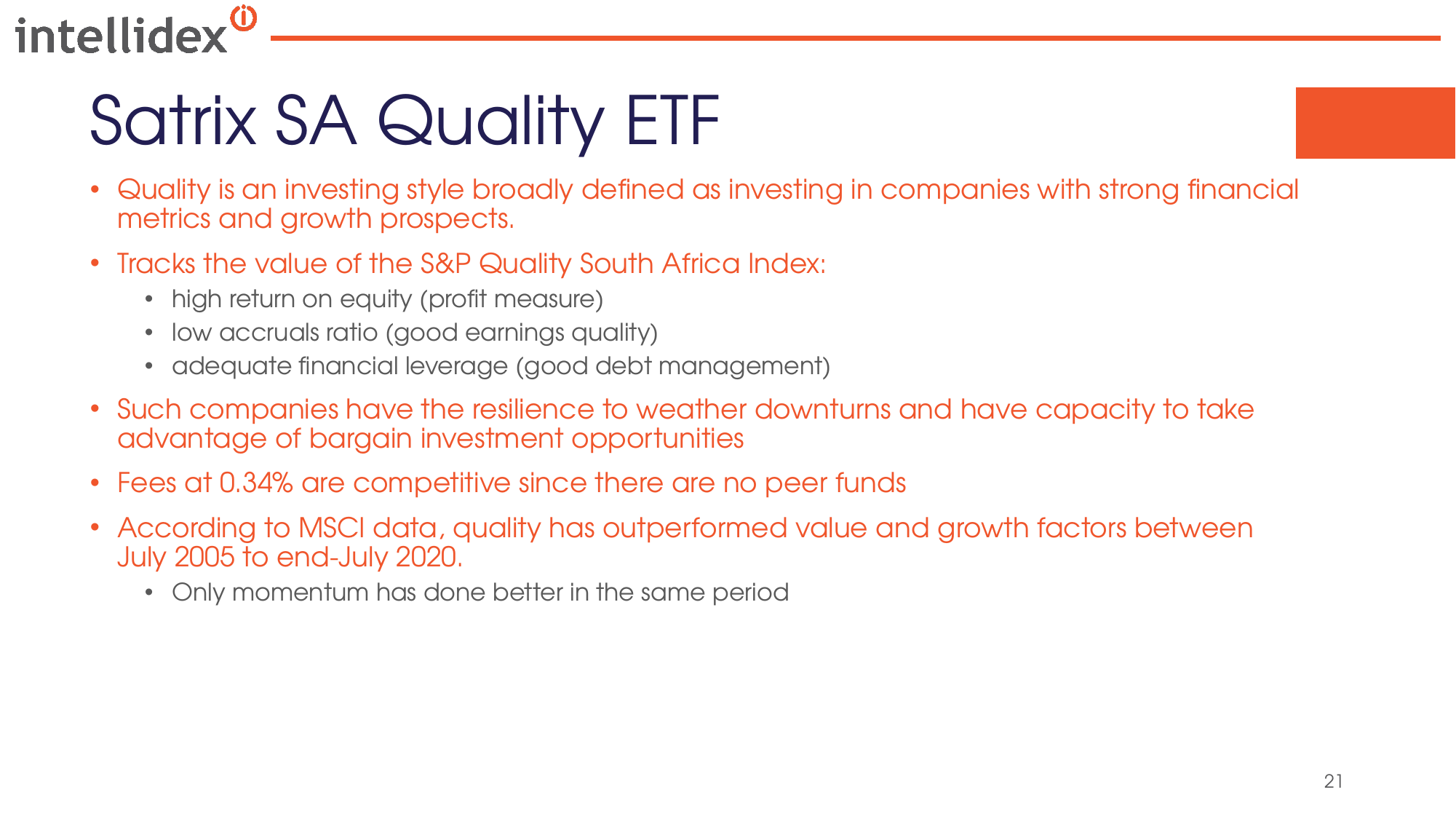

# Satrix SA Quality ETF

Quality is an investing style broadly defined as investing in companies with strong financial metrics and growth prospects.
Tracks the value of the S&P Quality South Africa Index:
high return on equity (profit measure)
low accruals ratio (good earnings quality)
adequate financial leverage (good debt management)
Such companies have the resilience to weather downturns and have capacity to take advantage of bargain investment opportunities
Fees at 0.34% are competitive since there are no peer funds
According to MSCI data, quality has outperformed value and growth factors between July 2005 to end-July 2020.
Only momentum has done better in the same period

21